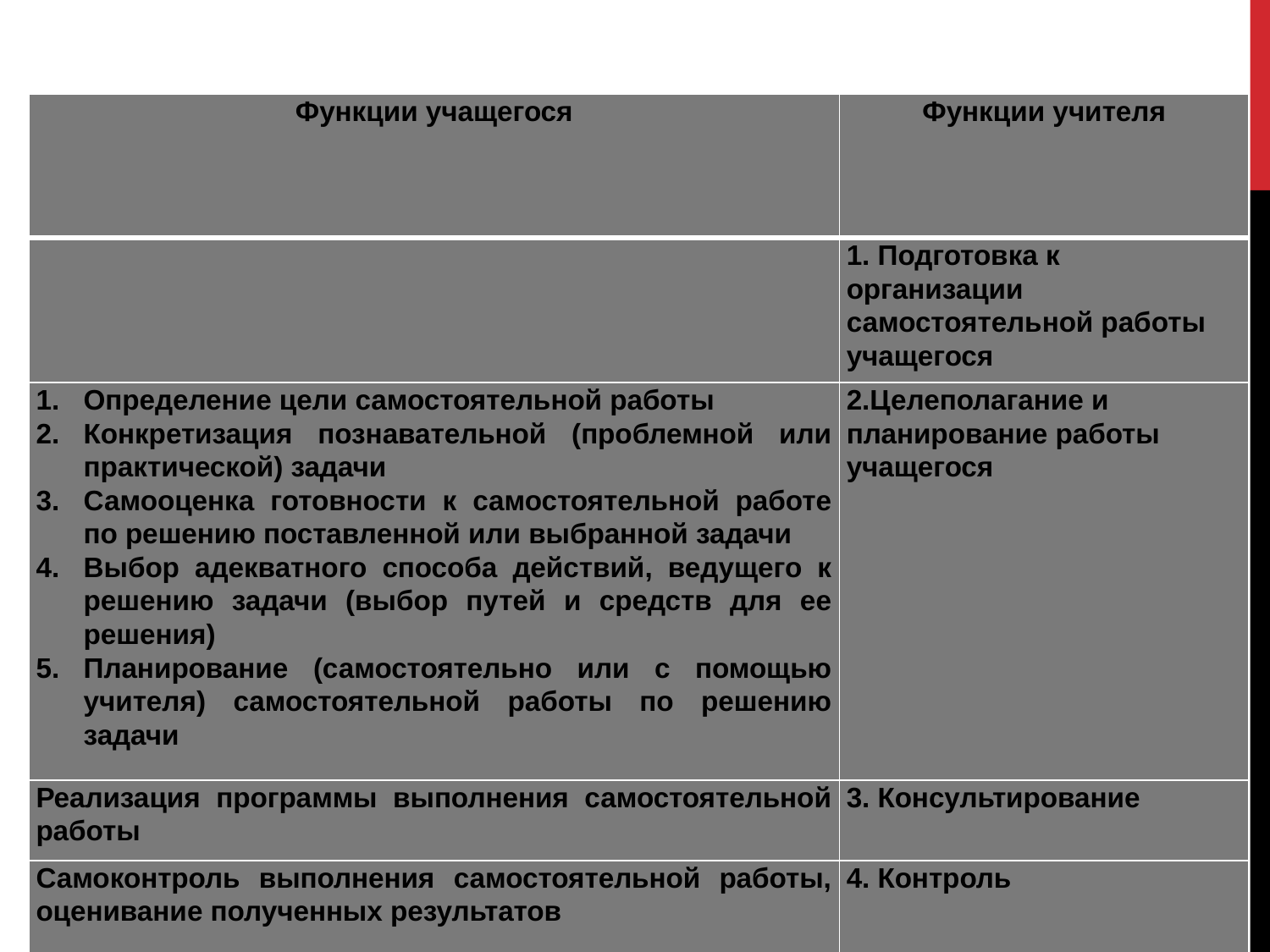

| Функции учащегося | Функции учителя |
| --- | --- |
|  | 1. Подготовка к организации самостоятельной работы учащегося |
| Определение цели самостоятельной работы Конкретизация познавательной (проблемной или практической) задачи Самооценка готовности к самостоятельной работе по решению поставленной или выбранной задачи Выбор адекватного способа действий, ведущего к решению задачи (выбор путей и средств для ее решения) Планирование (самостоятельно или с помощью учителя) самостоятельной работы по решению задачи | 2.Целеполагание и планирование работы учащегося |
| Реализация программы выполнения самостоятельной работы | 3. Консультирование |
| Самоконтроль выполнения самостоятельной работы, оценивание полученных результатов | 4. Контроль |
| Рефлексия | 5. Анализ хода и результатов самостоятельной работы учащегося |